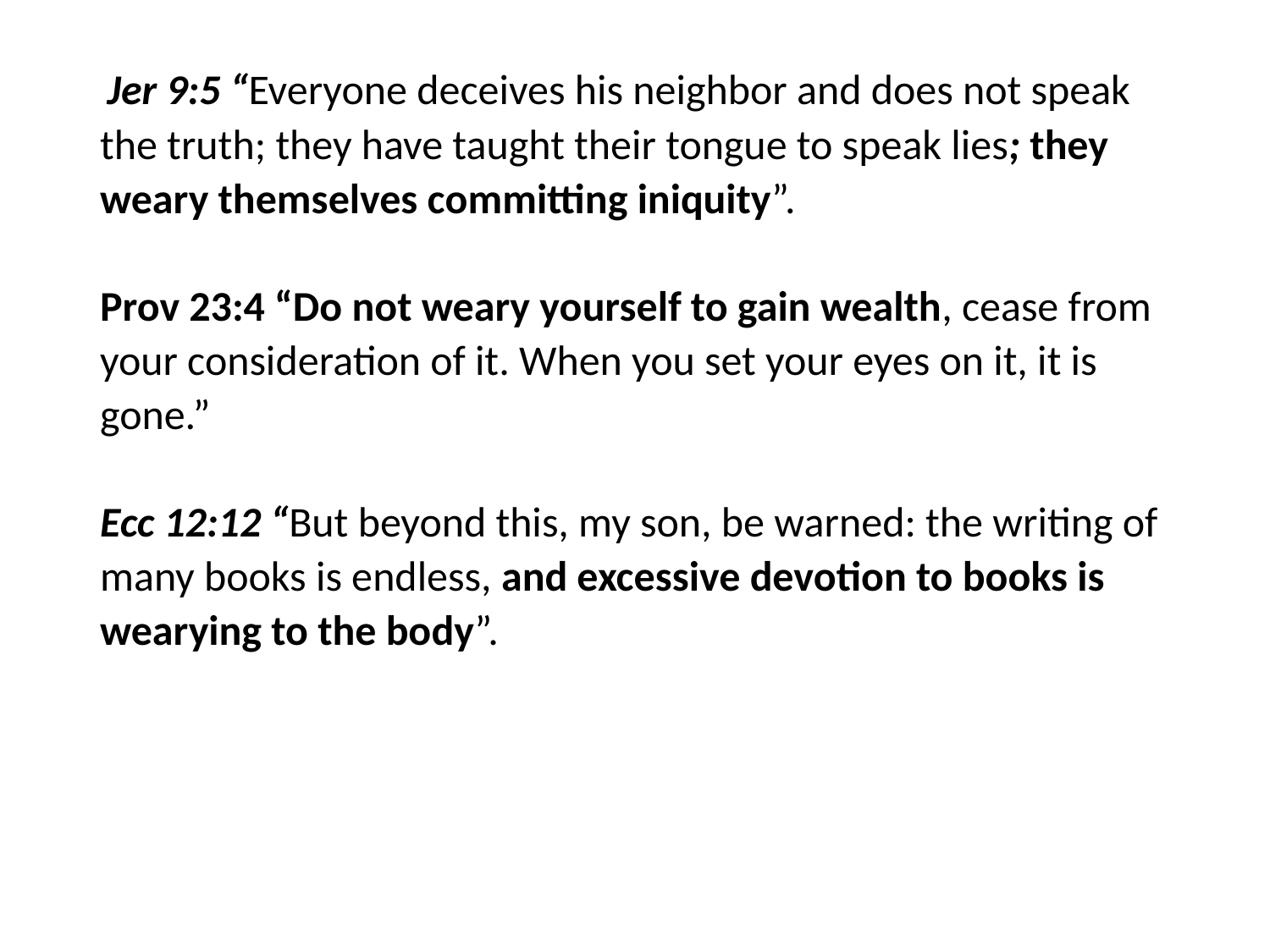

#
 Jer 9:5 “Everyone deceives his neighbor and does not speak the truth; they have taught their tongue to speak lies; they weary themselves committing iniquity”.

Prov 23:4 “Do not weary yourself to gain wealth, cease from your consideration of it. When you set your eyes on it, it is gone.”

Ecc 12:12 “But beyond this, my son, be warned: the writing of many books is endless, and excessive devotion to books is wearying to the body”.